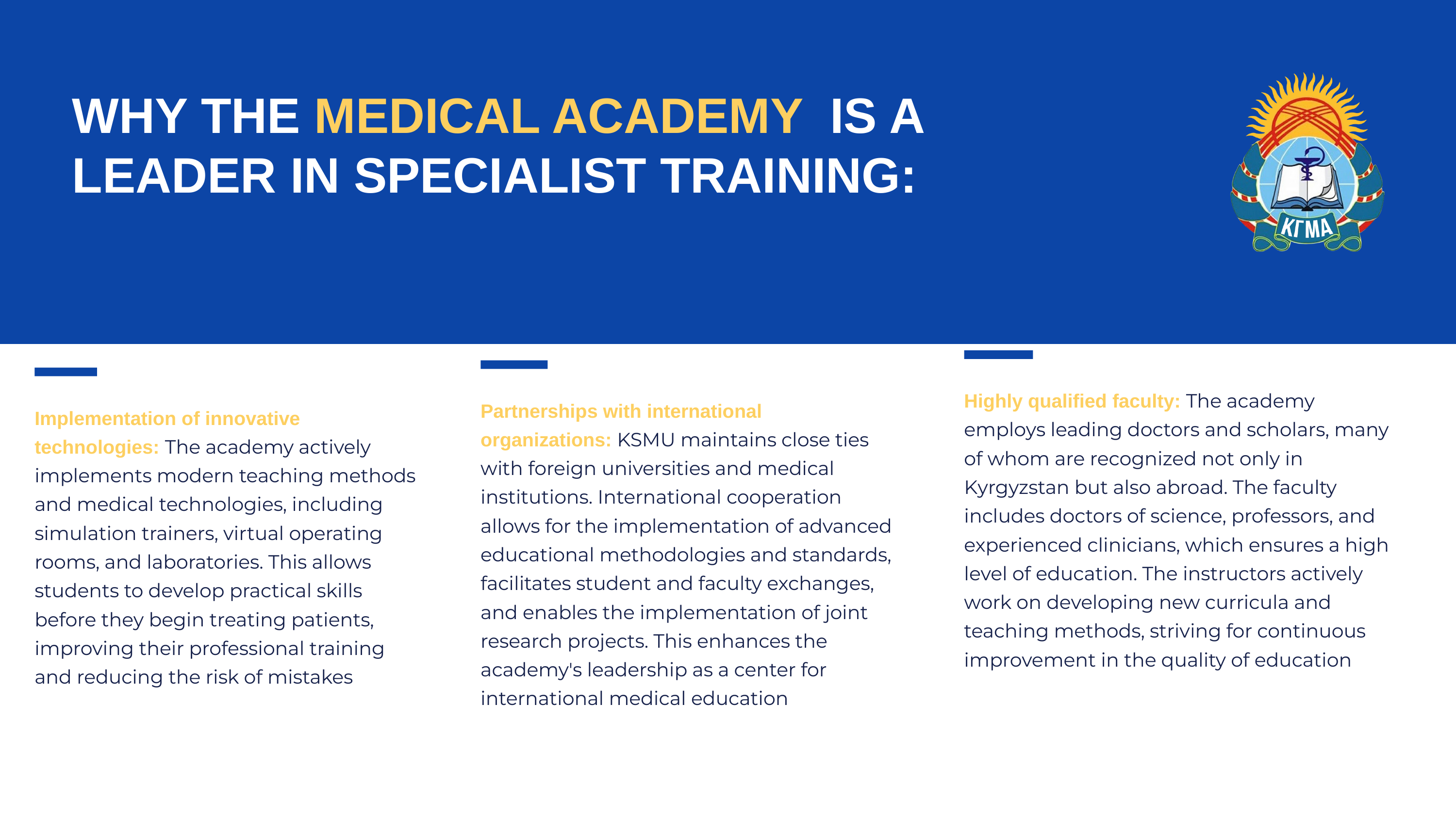

WHY THE MEDICAL ACADEMY  IS A LEADER IN SPECIALIST TRAINING:

Highly qualified faculty: The academy employs leading doctors and scholars, many of whom are recognized not only in Kyrgyzstan but also abroad. The faculty includes doctors of science, professors, and experienced clinicians, which ensures a high level of education. The instructors actively work on developing new curricula and teaching methods, striving for continuous improvement in the quality of education

Partnerships with international organizations: KSMU maintains close ties with foreign universities and medical institutions. International cooperation allows for the implementation of advanced educational methodologies and standards, facilitates student and faculty exchanges, and enables the implementation of joint research projects. This enhances the academy's leadership as a center for international medical education

Implementation of innovative technologies: The academy actively implements modern teaching methods and medical technologies, including simulation trainers, virtual operating rooms, and laboratories. This allows students to develop practical skills before they begin treating patients, improving their professional training and reducing the risk of mistakes